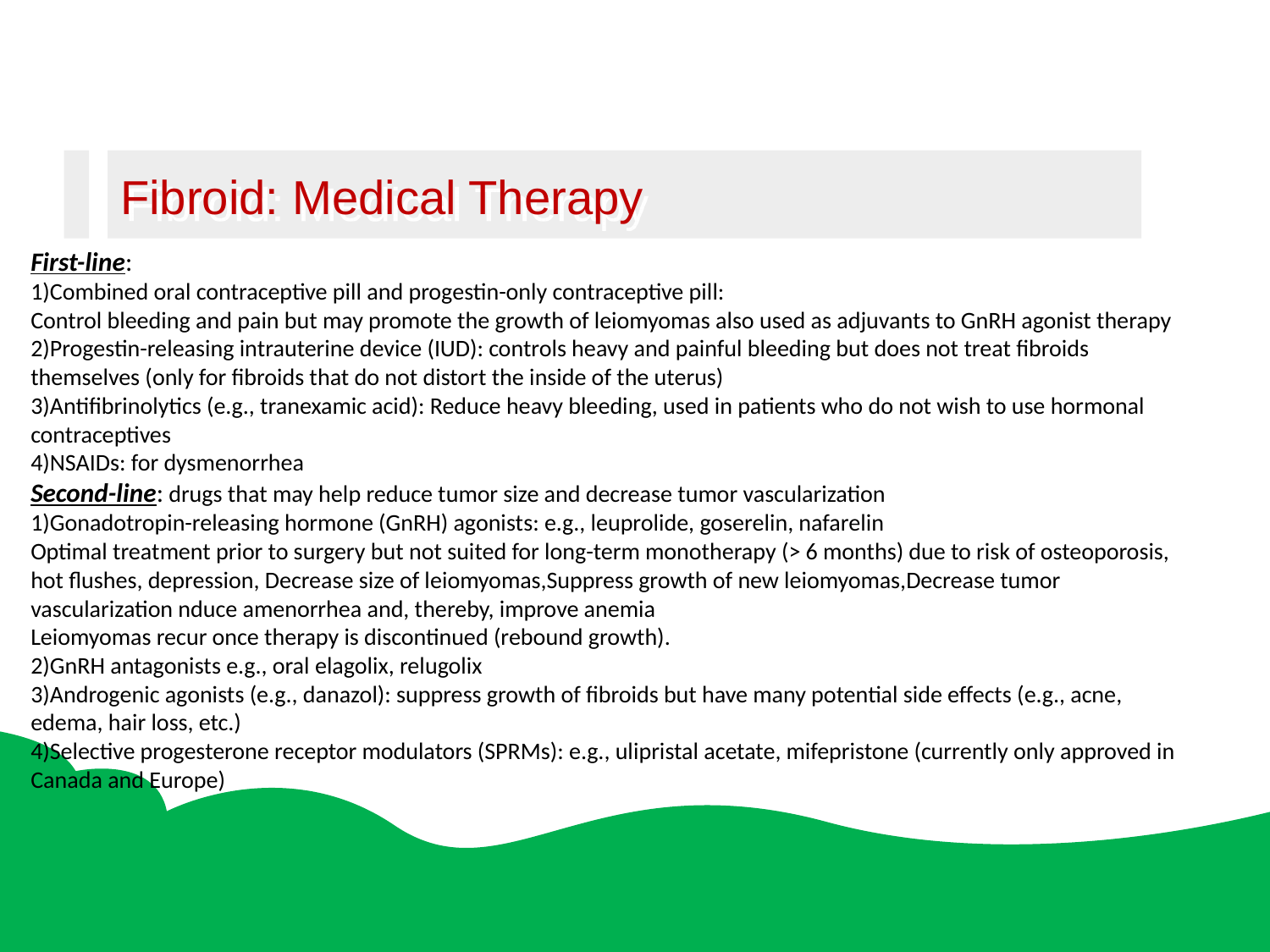

Fibroid: Medical Therapy
First-line:
1)Combined oral contraceptive pill and progestin-only contraceptive pill:
Control bleeding and pain but may promote the growth of leiomyomas also used as adjuvants to GnRH agonist therapy
2)Progestin-releasing intrauterine device (IUD): controls heavy and painful bleeding but does not treat fibroids themselves (only for fibroids that do not distort the inside of the uterus)
3)Antifibrinolytics (e.g., tranexamic acid): Reduce heavy bleeding, used in patients who do not wish to use hormonal contraceptives
4)NSAIDs: for dysmenorrhea
Second-line: drugs that may help reduce tumor size and decrease tumor vascularization
1)Gonadotropin-releasing hormone (GnRH) agonists: e.g., leuprolide, goserelin, nafarelin
Optimal treatment prior to surgery but not suited for long-term monotherapy (> 6 months) due to risk of osteoporosis, hot flushes, depression, Decrease size of leiomyomas,Suppress growth of new leiomyomas,Decrease tumor vascularization nduce amenorrhea and, thereby, improve anemia
Leiomyomas recur once therapy is discontinued (rebound growth).
2)GnRH antagonists e.g., oral elagolix, relugolix
3)Androgenic agonists (e.g., danazol): suppress growth of fibroids but have many potential side effects (e.g., acne, edema, hair loss, etc.)
4)Selective progesterone receptor modulators (SPRMs): e.g., ulipristal acetate, mifepristone (currently only approved in Canada and Europe)
common cold
Most patients have mild symptoms and generally do not cause pneumonia; influenza can cause high fever, cough, sore throat, muscle pain, etc.
Symptoms of the patients are mainly fever, fatigue, and dry cough. Some patients have no fever symptoms and may experience chest tightness and dyspnea.